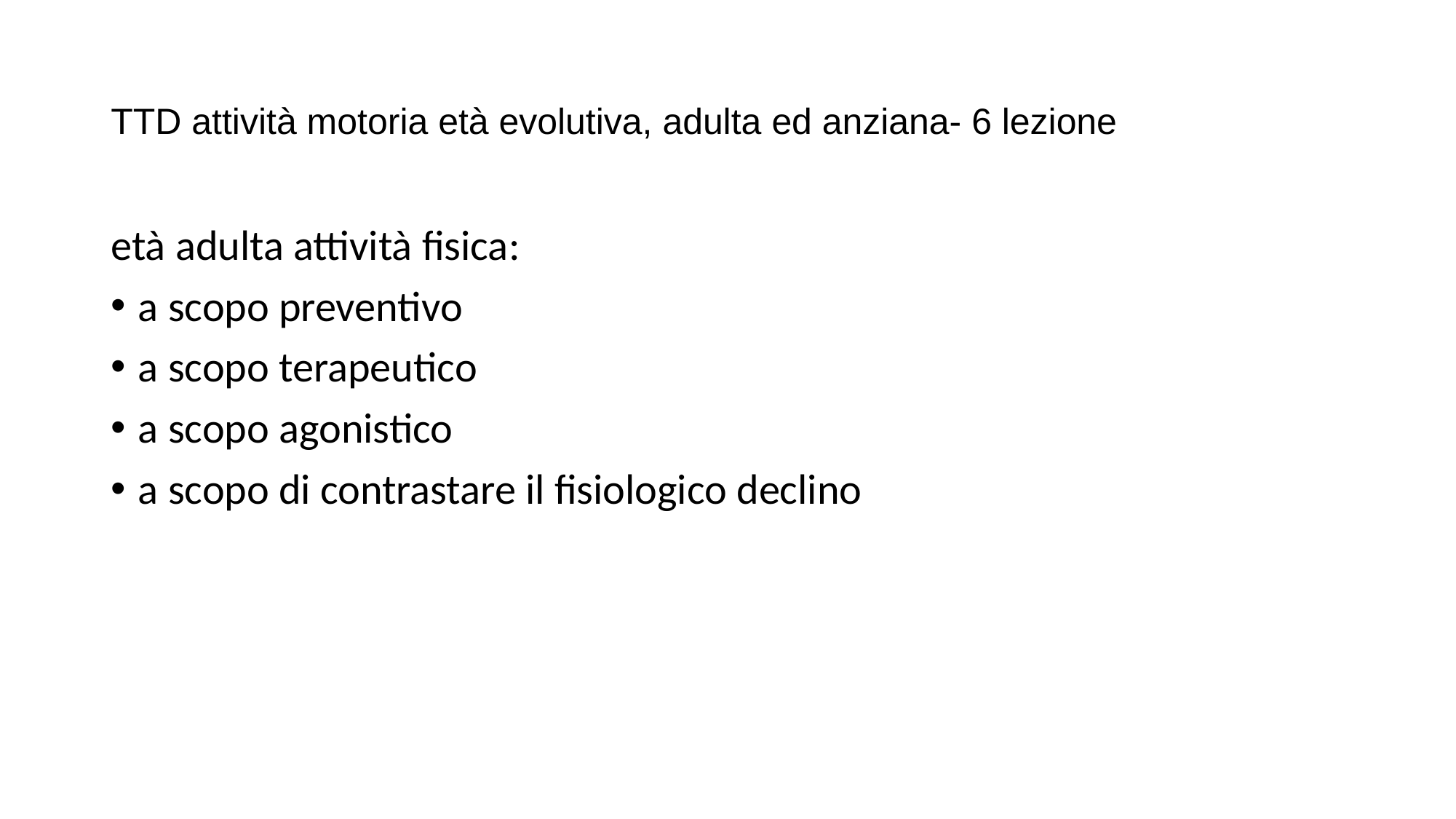

# TTD attività motoria età evolutiva, adulta ed anziana- 6 lezione
età adulta attività fisica:
a scopo preventivo
a scopo terapeutico
a scopo agonistico
a scopo di contrastare il fisiologico declino